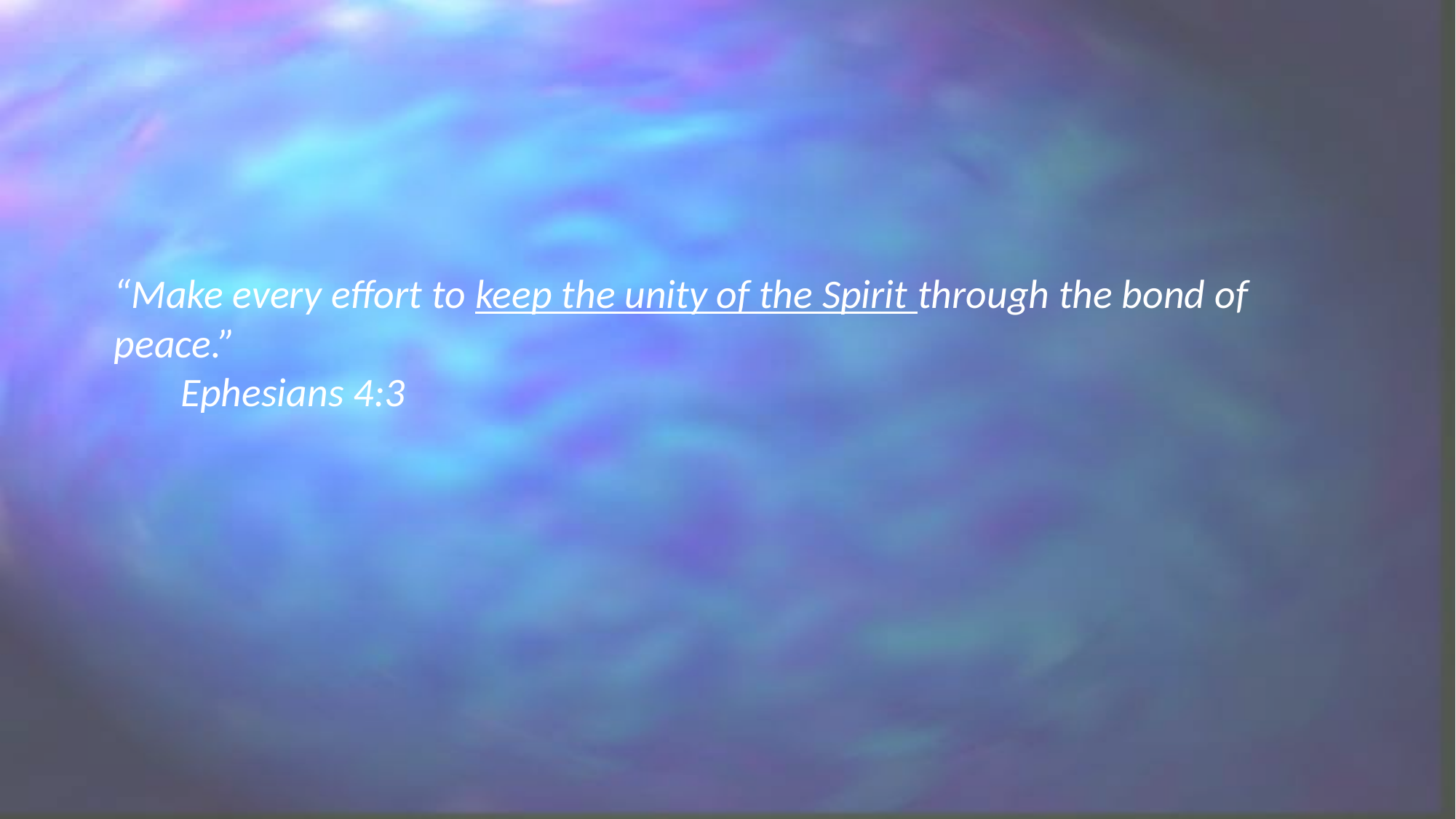

# “Make every effort to keep the unity of the Spirit through the bond of peace.” Ephesians 4:3